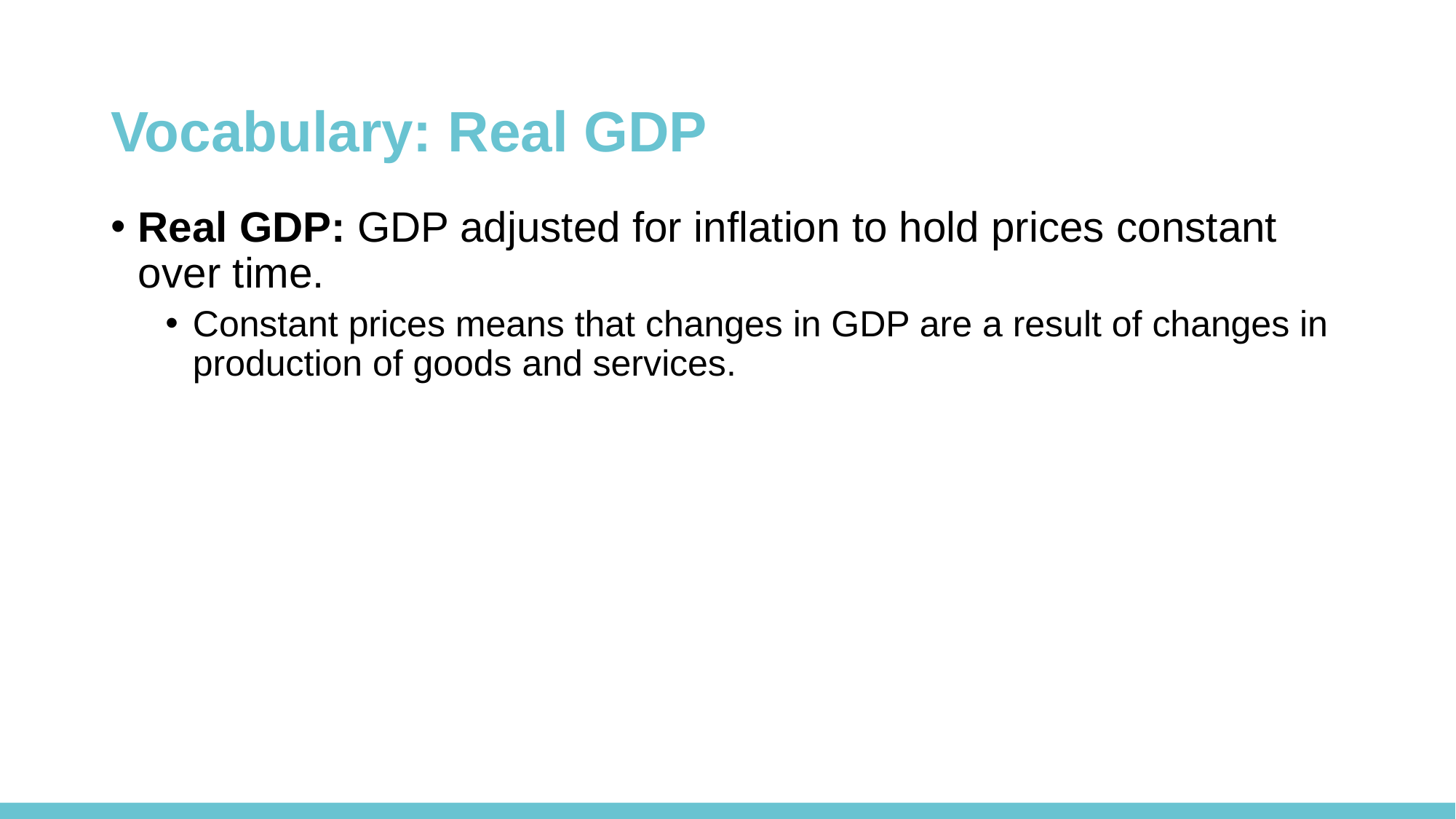

# Vocabulary: Real GDP
Real GDP: GDP adjusted for inflation to hold prices constant over time.
Constant prices means that changes in GDP are a result of changes in production of goods and services.